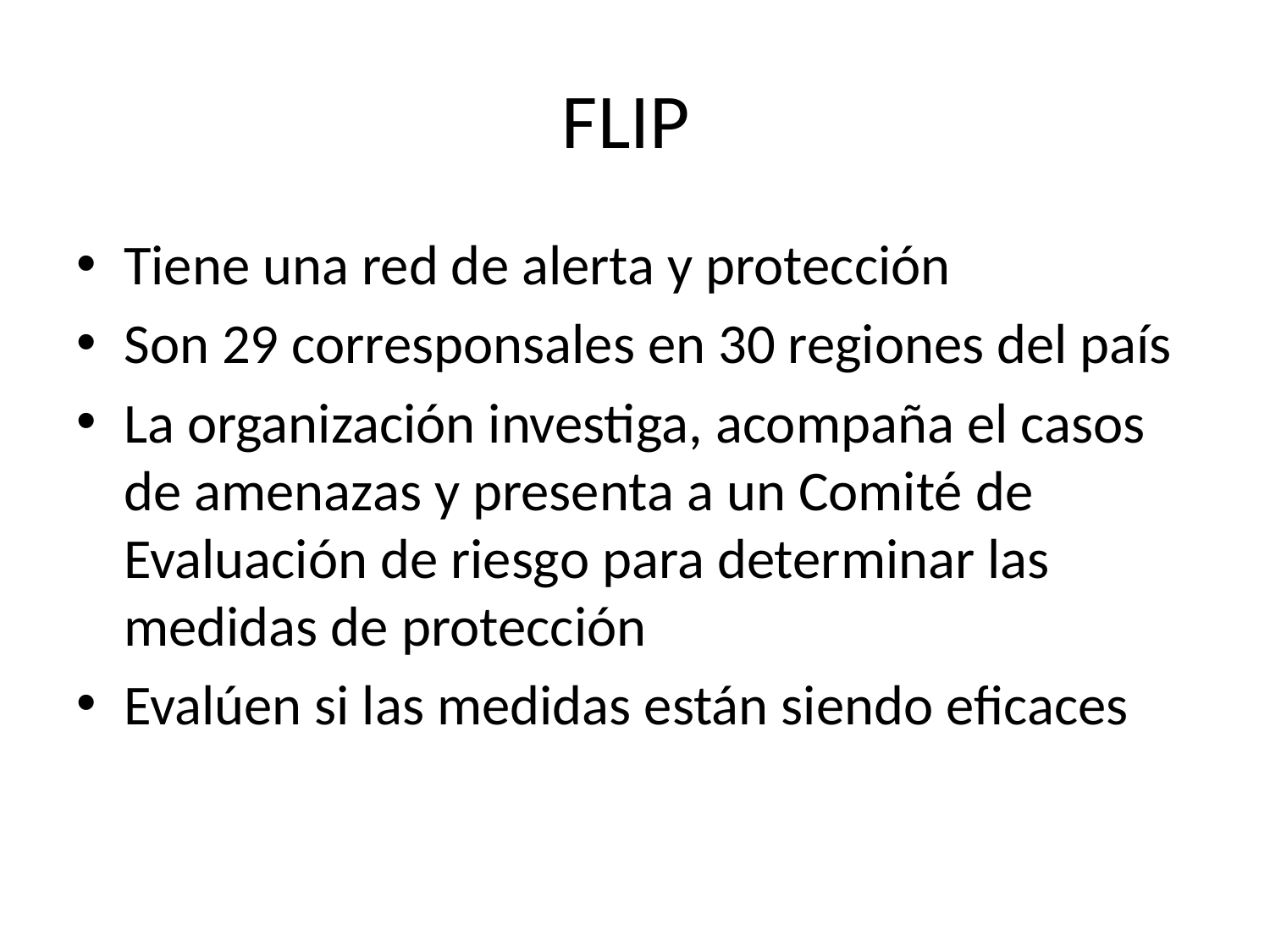

# FLIP
Tiene una red de alerta y protección
Son 29 corresponsales en 30 regiones del país
La organización investiga, acompaña el casos de amenazas y presenta a un Comité de Evaluación de riesgo para determinar las medidas de protección
Evalúen si las medidas están siendo eficaces